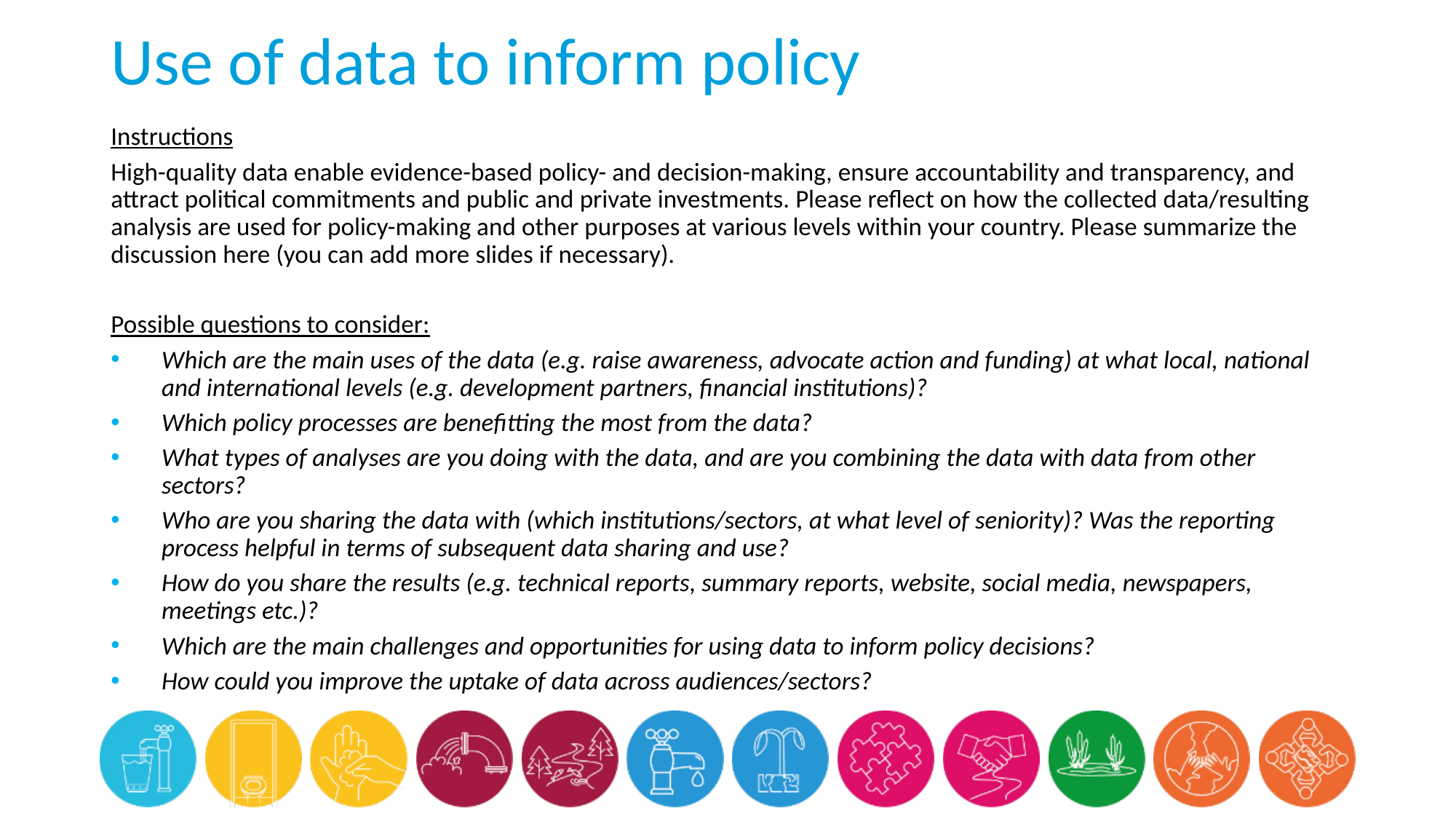

# Use of data to inform policy
Instructions
High-quality data enable evidence-based policy- and decision-making, ensure accountability and transparency, and attract political commitments and public and private investments. Please reflect on how the collected data/resulting analysis are used for policy-making and other purposes at various levels within your country. Please summarize the discussion here (you can add more slides if necessary).

Possible questions to consider:
Which are the main uses of the data (e.g. raise awareness, advocate action and funding) at what local, national and international levels (e.g. development partners, financial institutions)?
Which policy processes are benefitting the most from the data?
What types of analyses are you doing with the data, and are you combining the data with data from other sectors?
Who are you sharing the data with (which institutions/sectors, at what level of seniority)? Was the reporting process helpful in terms of subsequent data sharing and use?
How do you share the results (e.g. technical reports, summary reports, website, social media, newspapers, meetings etc.)?
Which are the main challenges and opportunities for using data to inform policy decisions?
How could you improve the uptake of data across audiences/sectors?